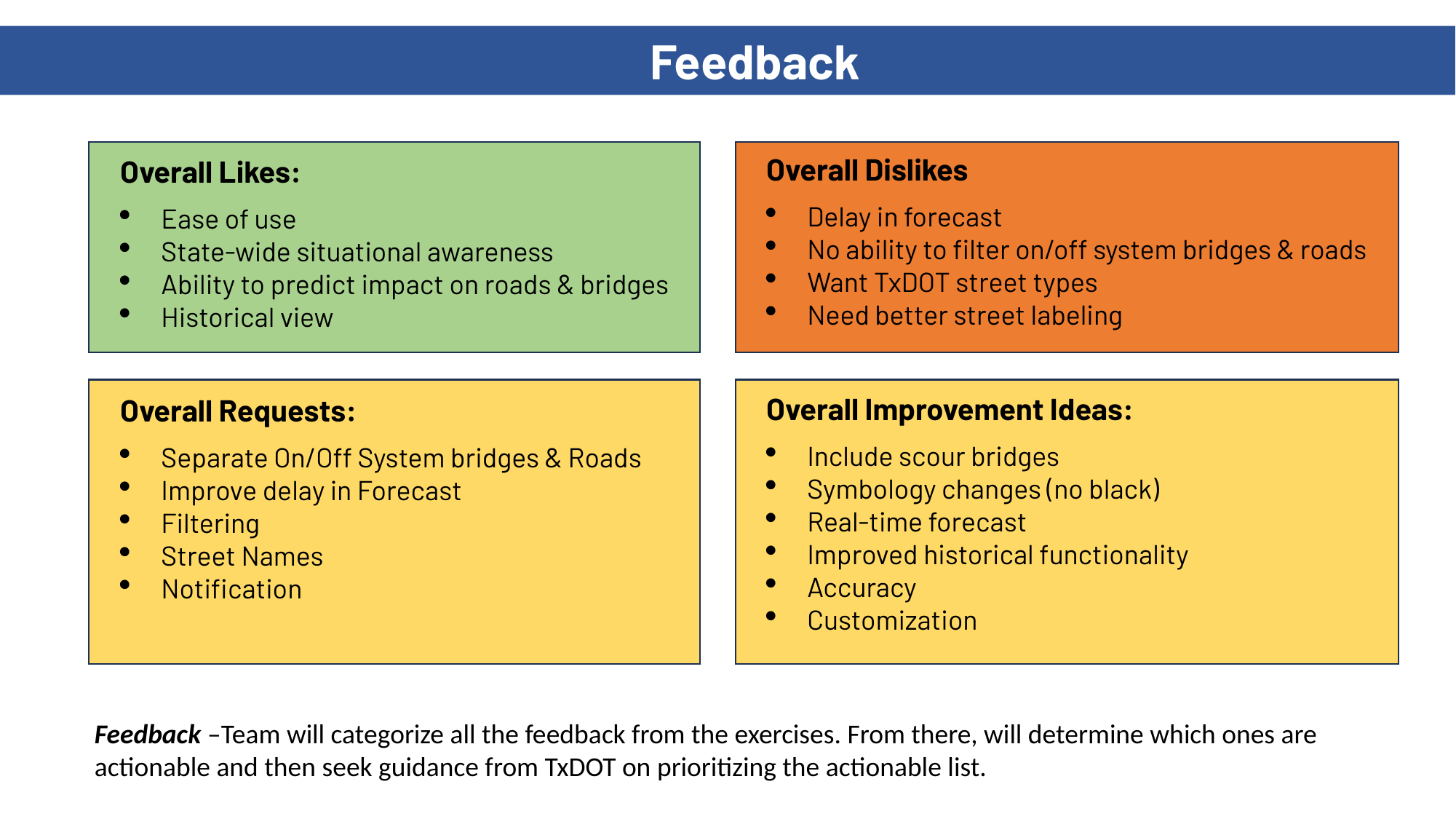

Feedback
Overall Dislikes
Delay in forecast
No ability to filter on/off system bridges & roads
Want TxDOT street types
Need better street labeling

Overall Improvement Ideas:
Include scour bridges
Symbology changes (no black)
Real-time forecast
Improved historical functionality
Accuracy
Customization

Overall Likes:
Ease of use
State-wide situational awareness
Ability to predict impact on roads & bridges
Historical view

Overall Requests:
Separate On/Off System bridges & Roads
Improve delay in Forecast
Filtering
Street Names
Notification

Feedback –Team will categorize all the feedback from the exercises. From there, will determine which ones are actionable and then seek guidance from TxDOT on prioritizing the actionable list.